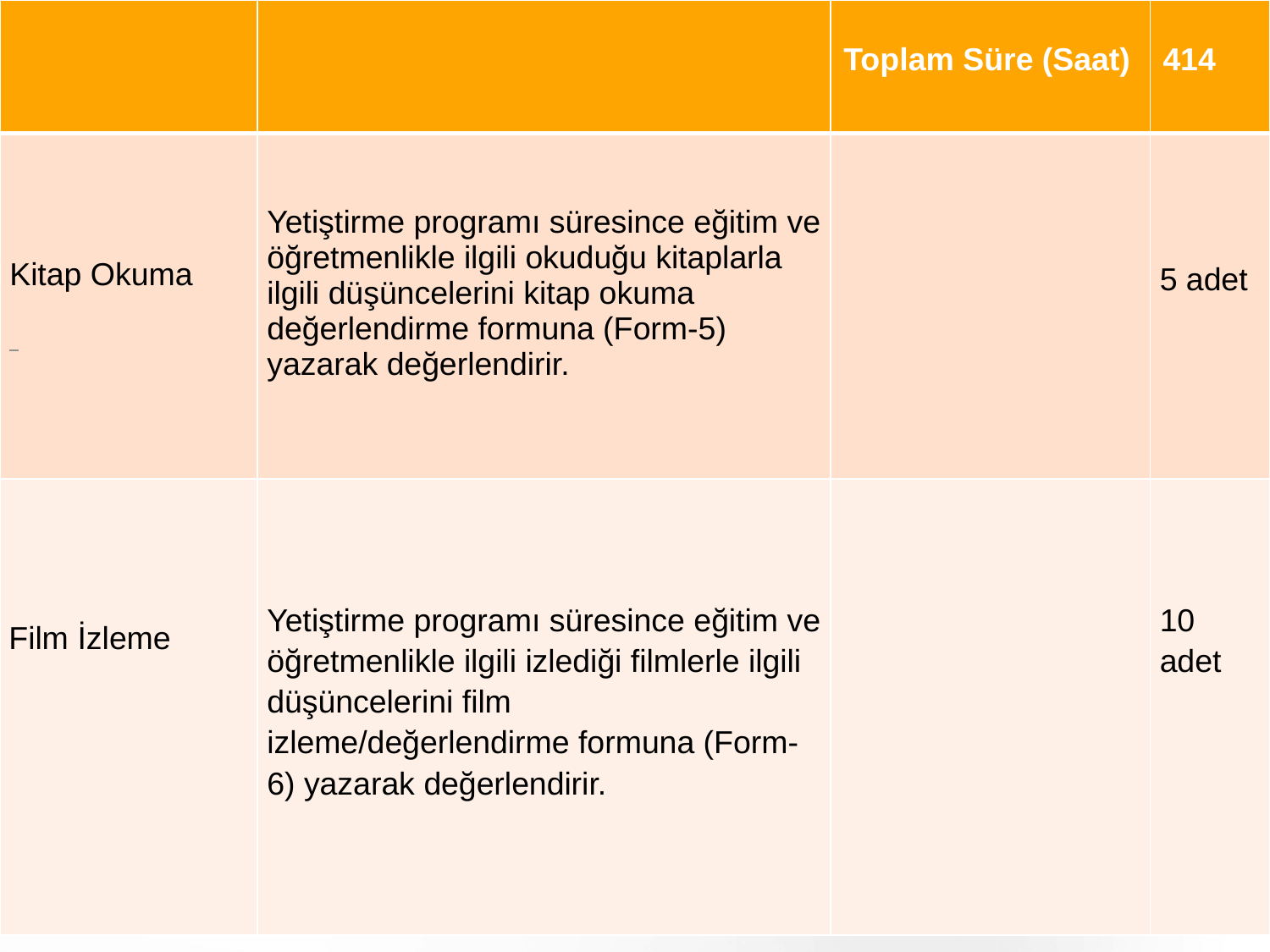

|  |  | Toplam Süre (Saat) | 414 |
| --- | --- | --- | --- |
| Kitap Okuma | Yetiştirme programı süresince eğitim ve öğretmenlikle ilgili okuduğu kitaplarla ilgili düşüncelerini kitap okuma değerlendirme formuna (Form-5) yazarak değerlendirir. |  | 5 adet |
| Film İzleme | Yetiştirme programı süresince eğitim ve öğretmenlikle ilgili izlediği filmlerle ilgili düşüncelerini film izleme/değerlendirme formuna (Form-6) yazarak değerlendirir. |  | 10 adet |